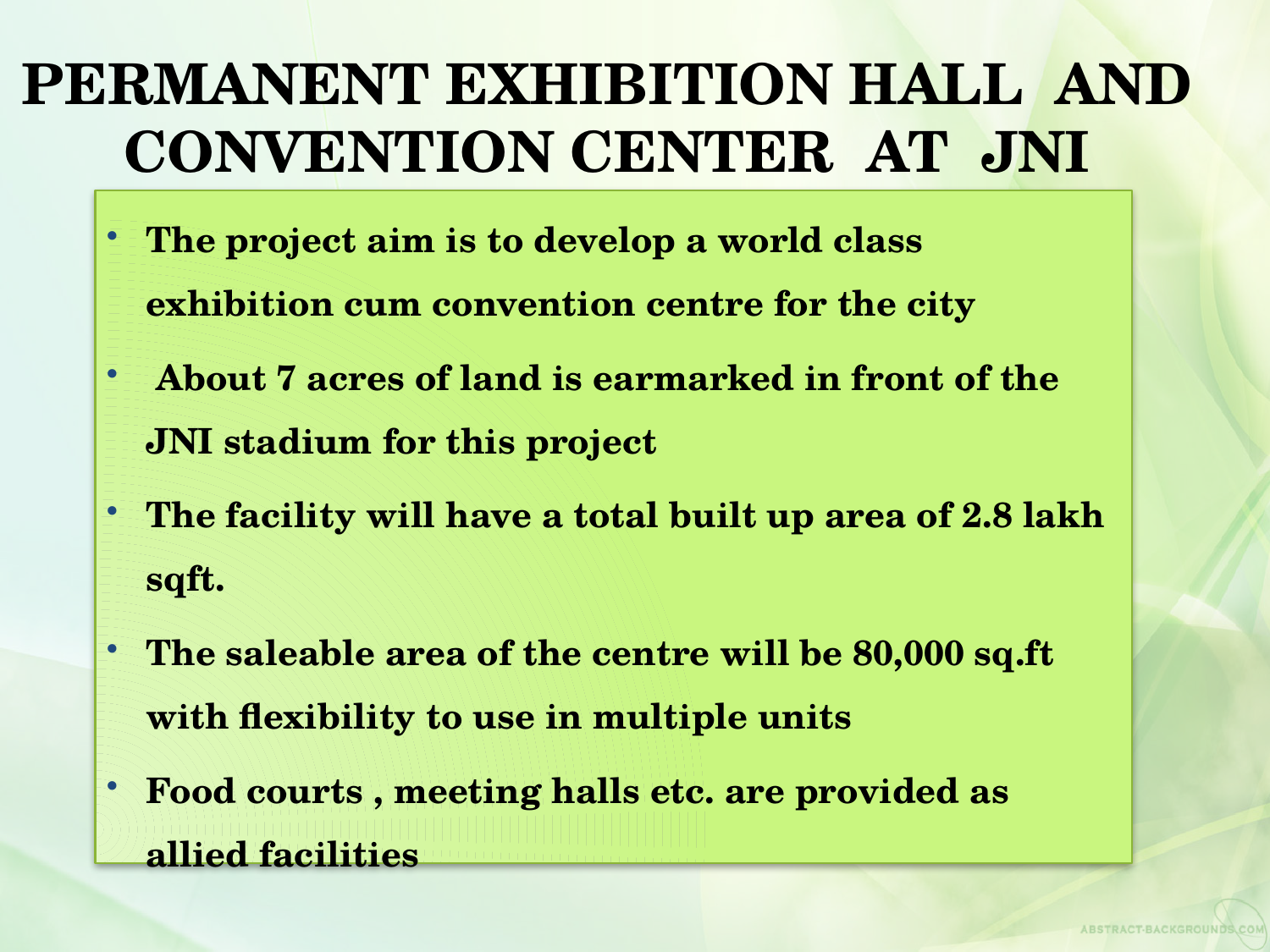

PERMANENT EXHIBITION HALL  AND CONVENTION CENTER  AT  JNI STADIUM
The project aim is to develop a world class exhibition cum convention centre for the city
 About 7 acres of land is earmarked in front of the JNI stadium for this project
The facility will have a total built up area of 2.8 lakh sqft.
The saleable area of the centre will be 80,000 sq.ft  with flexibility to use in multiple units
Food courts , meeting halls etc. are provided as allied facilities
53